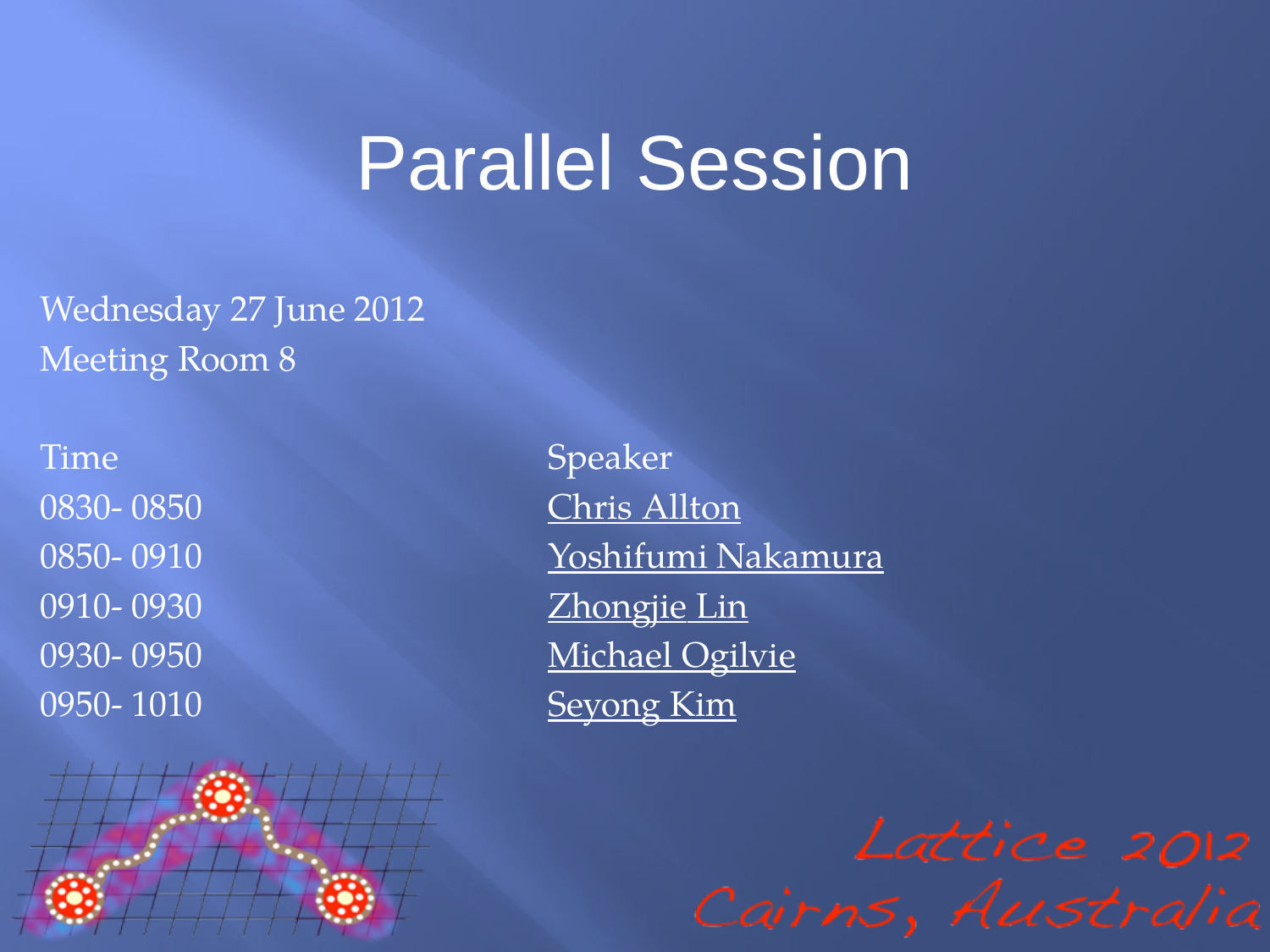

Parallel Session

Wednesday 27 June 2012
Meeting Room 8

Time				Speaker
0830- 0850	     		Chris Allton
0850- 0910			Yoshifumi Nakamura
0910- 0930			Zhongjie Lin
0930- 0950			Michael Ogilvie
0950- 1010			Seyong Kim